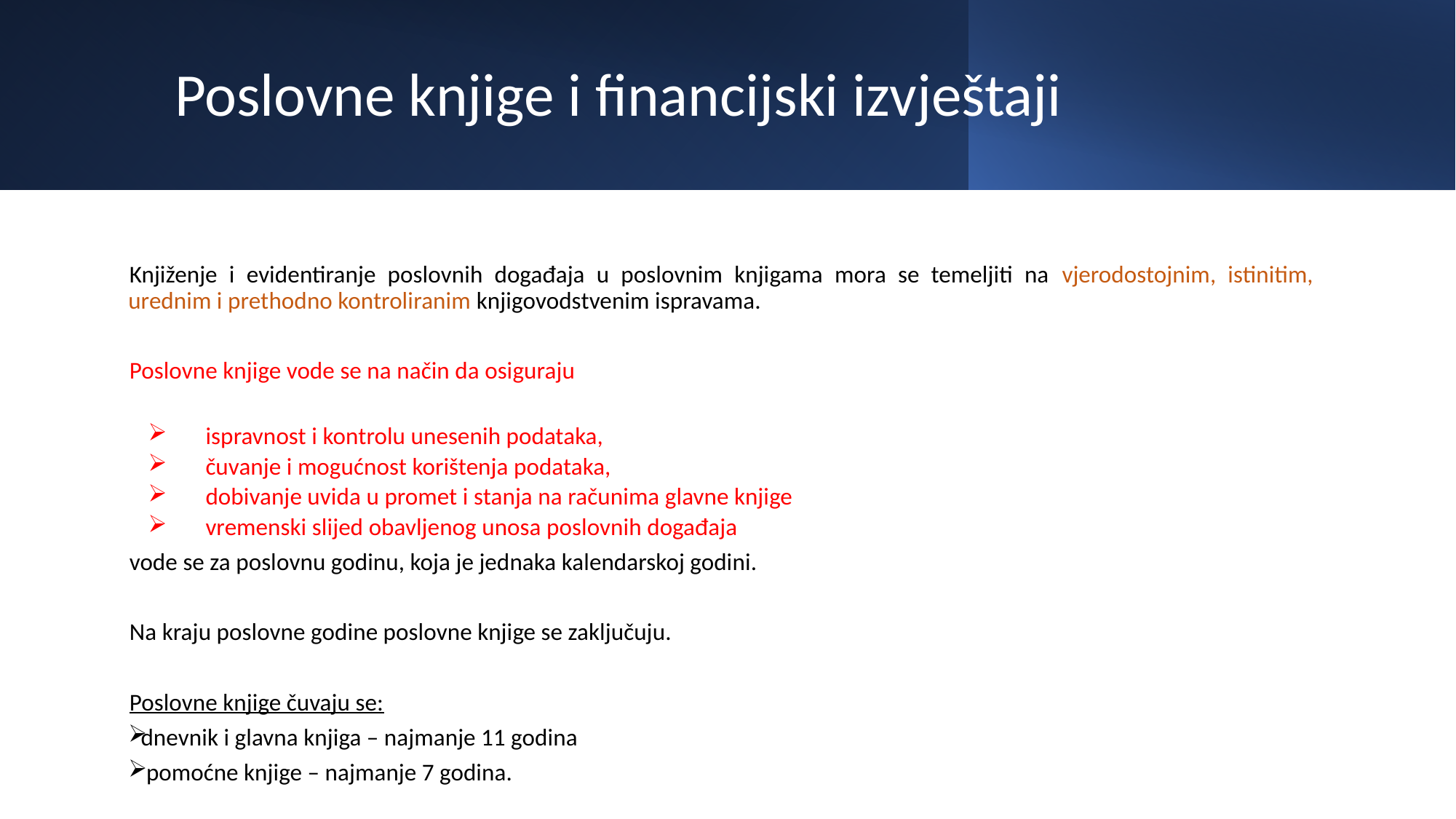

# Poslovne knjige i financijski izvještaji

Knjiženje i evidentiranje poslovnih događaja u poslovnim knjigama mora se temeljiti na vjerodostojnim, istinitim, urednim i prethodno kontroliranim knjigovodstvenim ispravama.

Poslovne knjige vode se na način da osiguraju

ispravnost i kontrolu unesenih podataka,
čuvanje i mogućnost korištenja podataka,
dobivanje uvida u promet i stanja na računima glavne knjige
vremenski slijed obavljenog unosa poslovnih događaja
vode se za poslovnu godinu, koja je jednaka kalendarskoj godini.

Na kraju poslovne godine poslovne knjige se zaključuju.

Poslovne knjige čuvaju se:
dnevnik i glavna knjiga – najmanje 11 godina
 pomoćne knjige – najmanje 7 godina.